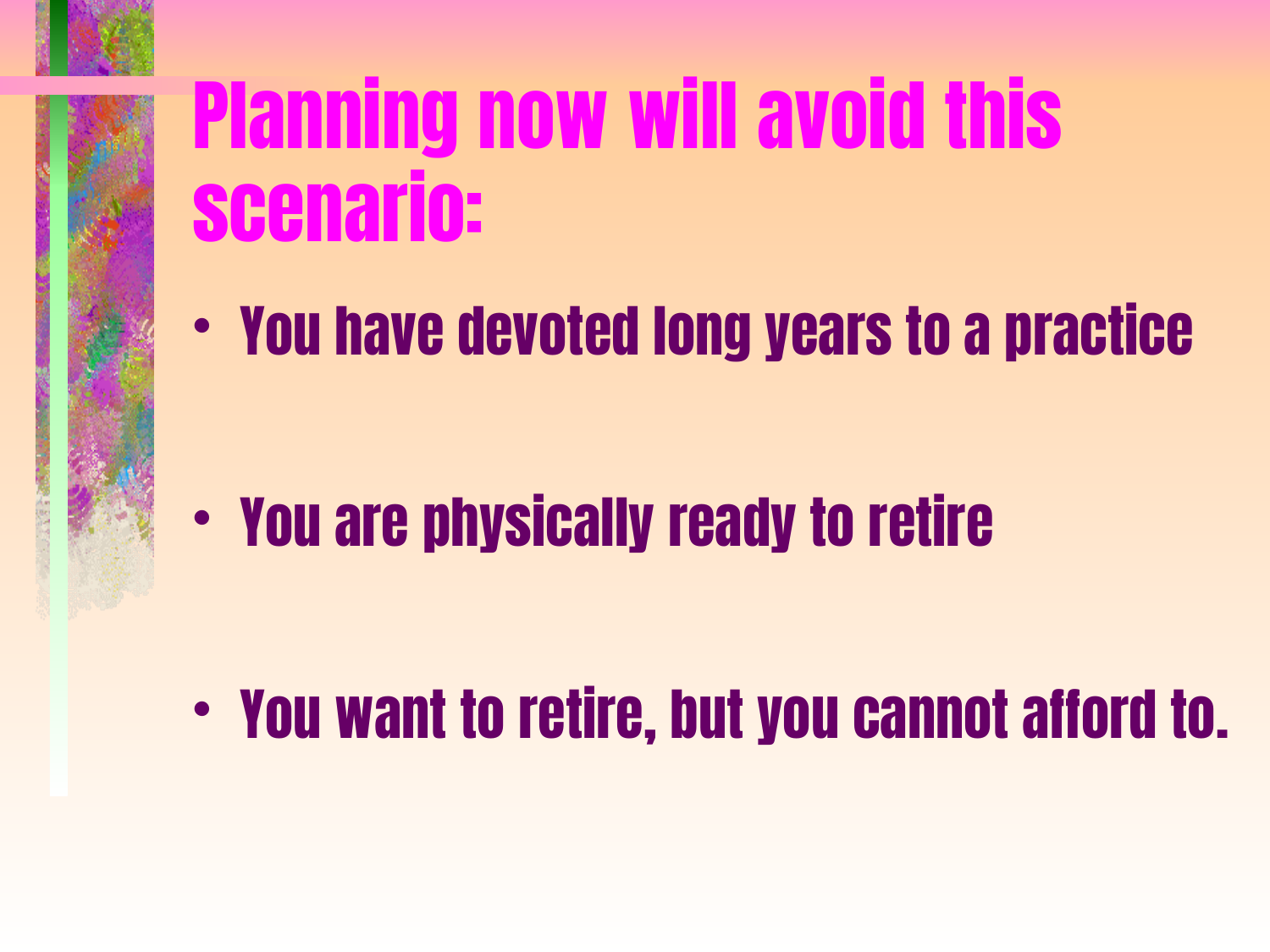

# Planning now will avoid this scenario:
You have devoted long years to a practice

You are physically ready to retire

You want to retire, but you cannot afford to.